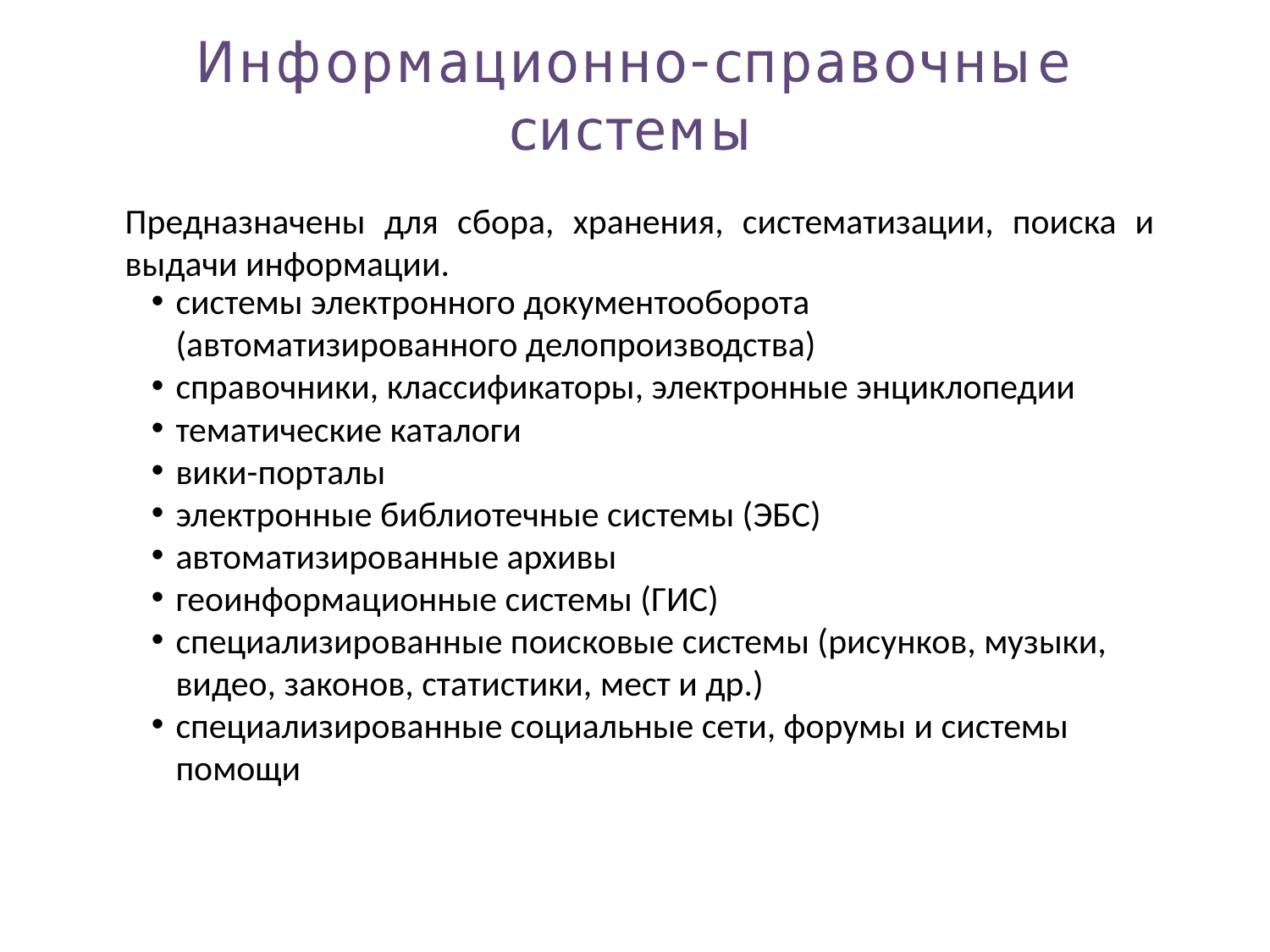

# Информационно-справочные системы
Предназначены для сбора, хранения, систематизации, поиска и выдачи информации.
системы электронного документооборота (автоматизированного делопроизводства)
справочники, классификаторы, электронные энциклопедии
тематические каталоги
вики-порталы
электронные библиотечные системы (ЭБС)
автоматизированные архивы
геоинформационные системы (ГИС)
специализированные поисковые системы (рисунков, музыки, видео, законов, статистики, мест и др.)
специализированные социальные сети, форумы и системы помощи